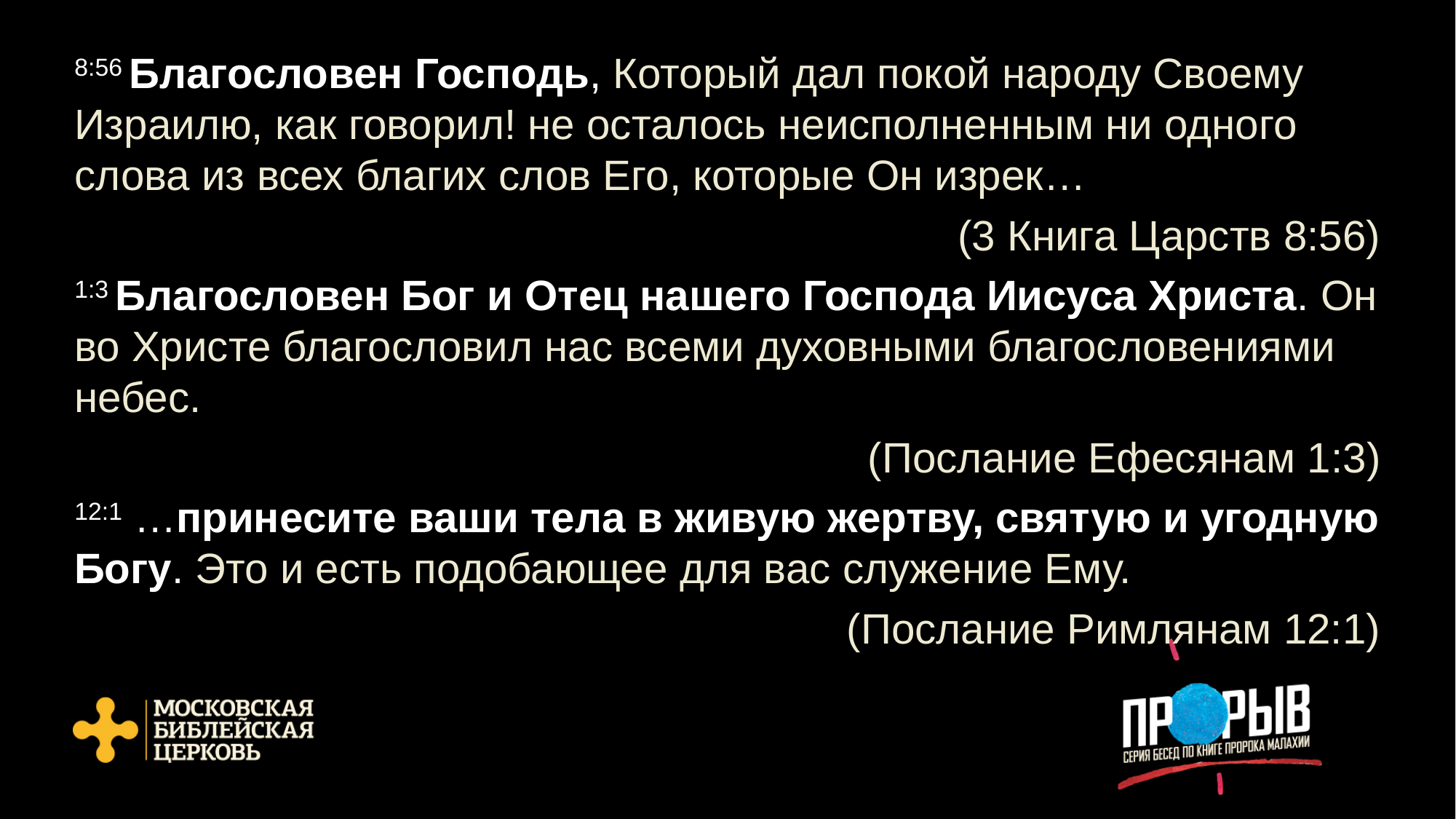

8:56 Благословен Господь, Который дал покой народу Своему Израилю, как говорил! не осталось неисполненным ни одного слова из всех благих слов Его, которые Он изрек…
(3 Книга Царств 8:56)
1:3 Благословен Бог и Отец нашего Господа Иисуса Христа. Он во Христе благословил нас всеми духовными благословениями небес.
(Послание Ефесянам 1:3)
12:1 …принесите ваши тела в живую жертву, святую и угодную Богу. Это и есть подобающее для вас служение Ему.
(Послание Римлянам 12:1)